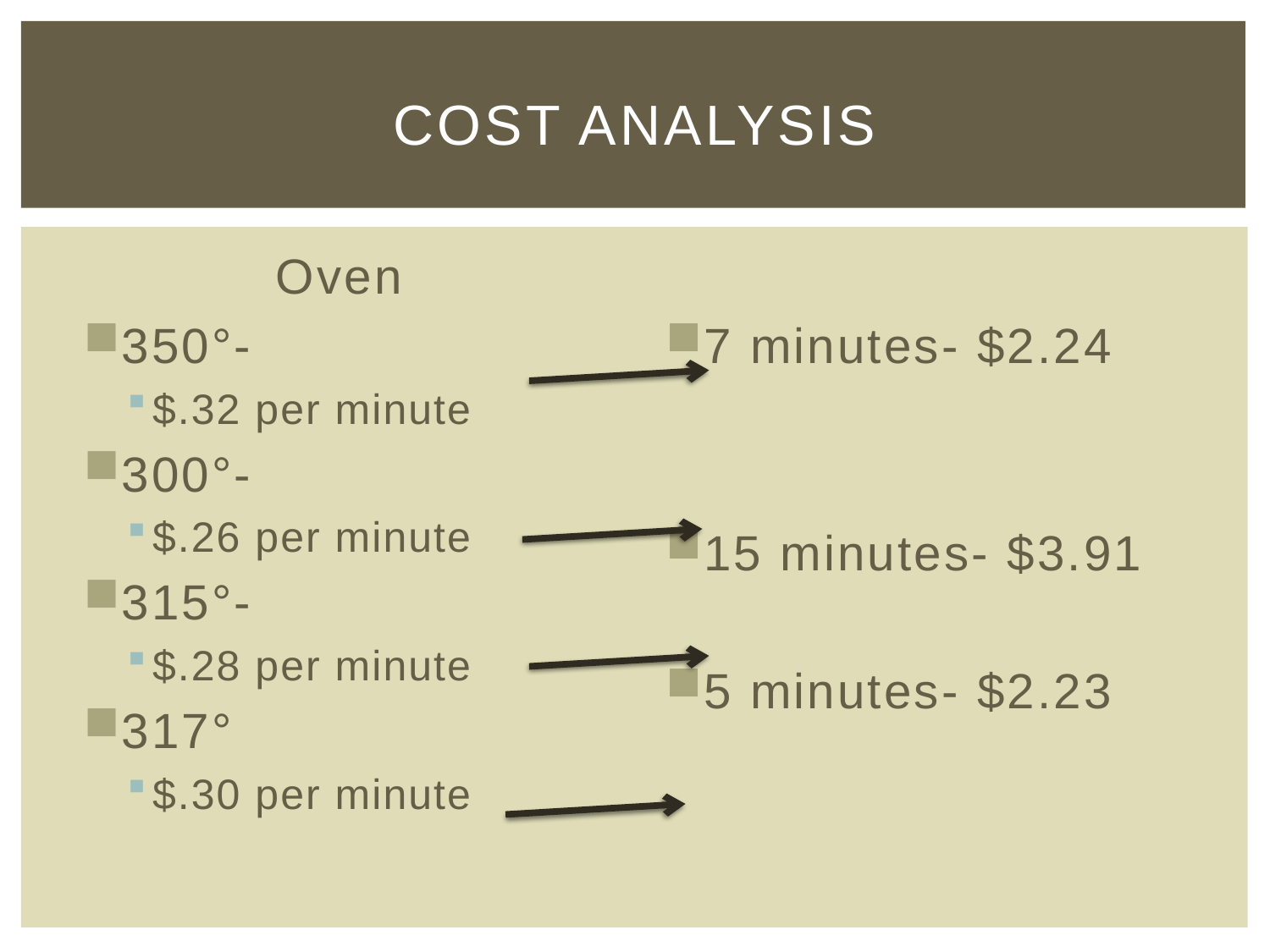

# Cost Analysis
Oven
350°-
$.32 per minute
300°-
$.26 per minute
315°-
$.28 per minute
317°
$.30 per minute

7 minutes- $2.24

15 minutes- $3.91

5 minutes- $2.23